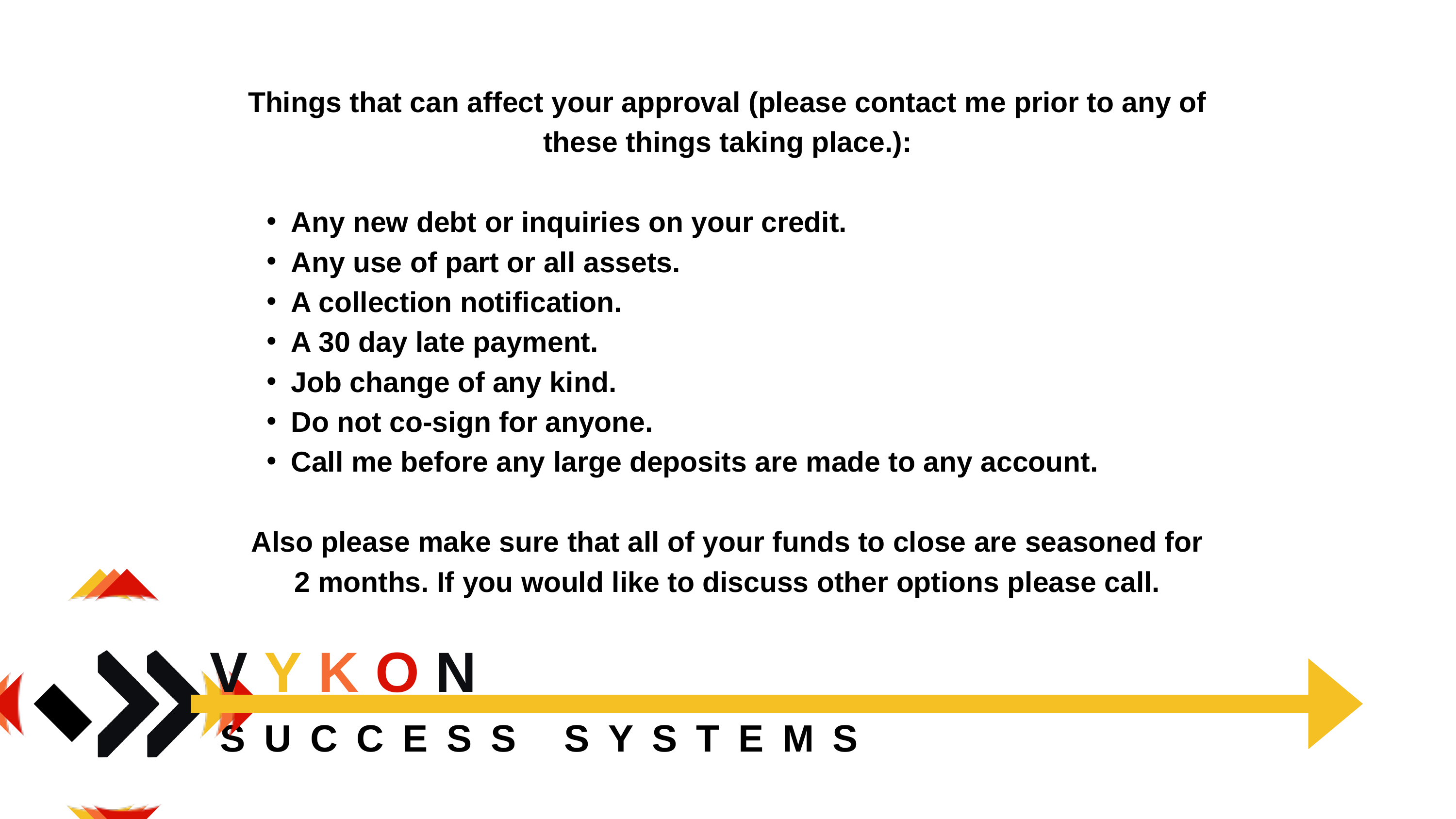

Things that can affect your approval (please contact me prior to any of these things taking place.):

Any new debt or inquiries on your credit.
Any use of part or all assets.
A collection notification.
A 30 day late payment.
Job change of any kind.
Do not co-sign for anyone.
Call me before any large deposits are made to any account.

Also please make sure that all of your funds to close are seasoned for 2 months. If you would like to discuss other options please call.

VYKON

 SUCCESS SYSTEMS